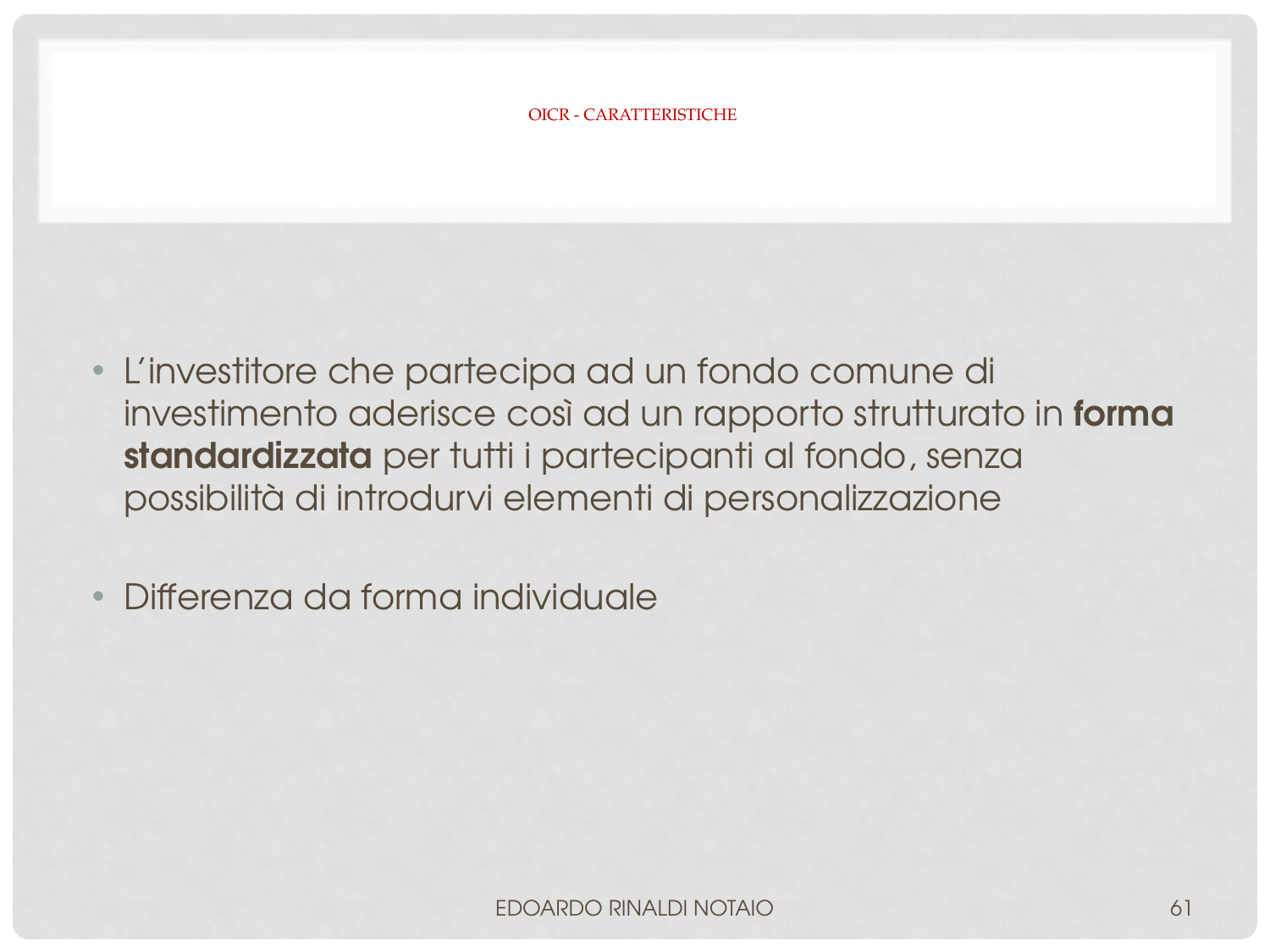

# OICR - CARATTERISTICHE

L’investitore che partecipa ad un fondo comune di investimento aderisce così ad un rapporto strutturato in forma standardizzata per tutti i partecipanti al fondo, senza possibilità di introdurvi elementi di personalizzazione

Differenza da forma individuale
EDOARDO RINALDI NOTAIO
61